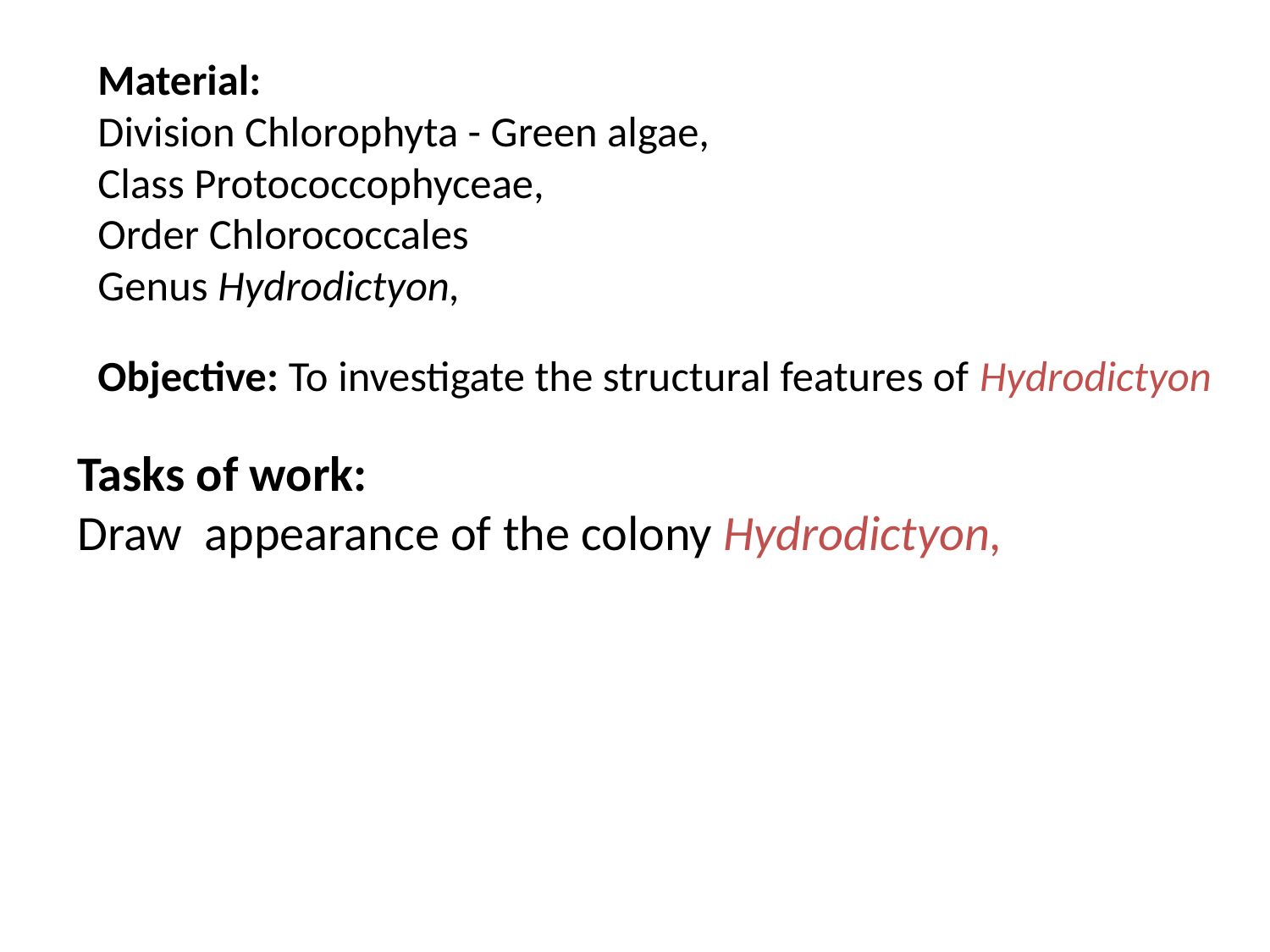

Material:
Division Chlorophyta - Green algae,
Class Protococcophyceae,
Order Chlorococcales
Genus Hydrodictyon,

Objective: To investigate the structural features of Hydrodictyon
Tasks of work:
Draw  appearance of the colony Hydrodictyon,